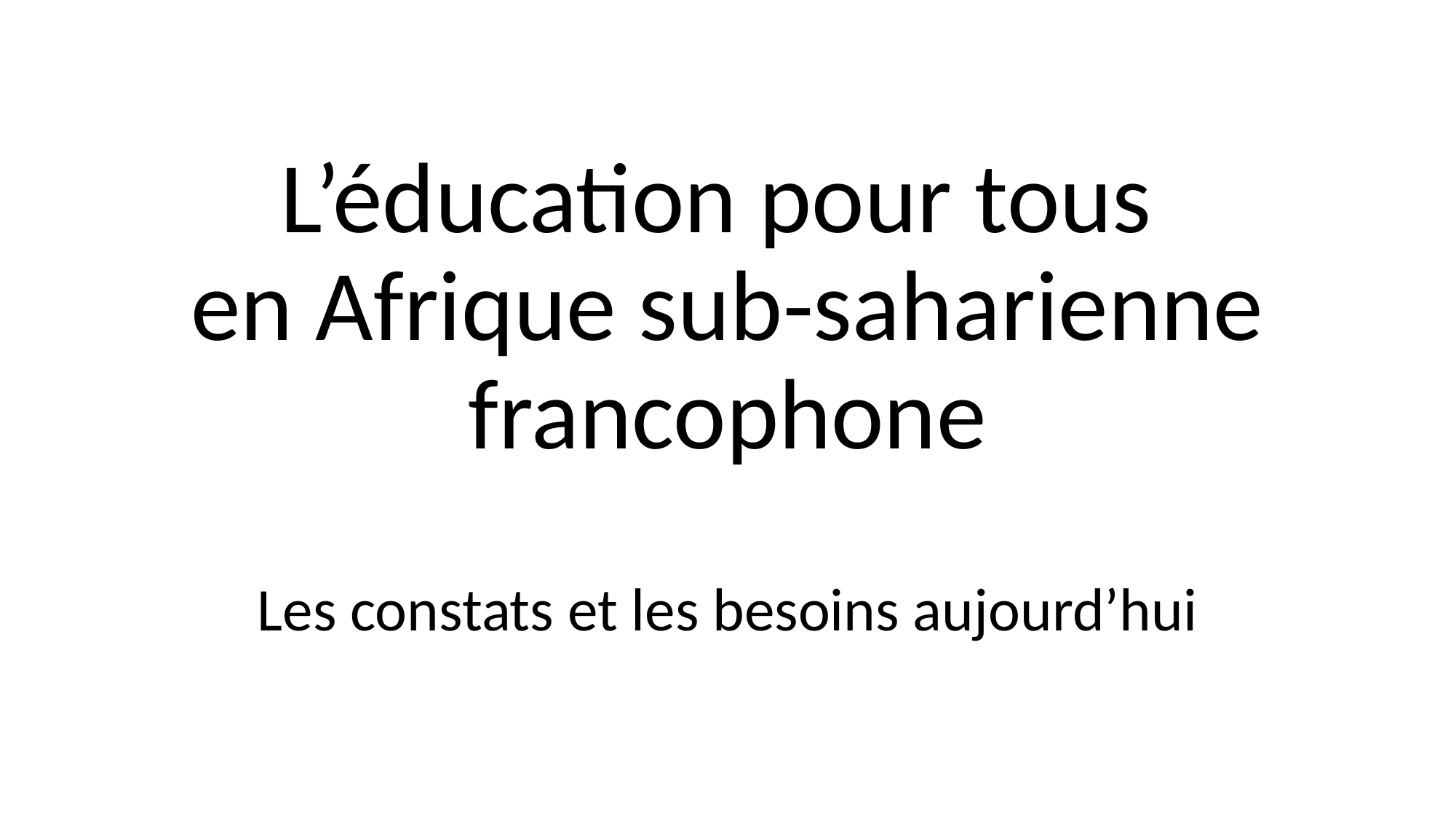

# L’éducation pour tous en Afrique sub-saharienne francophone Les constats et les besoins aujourd’hui